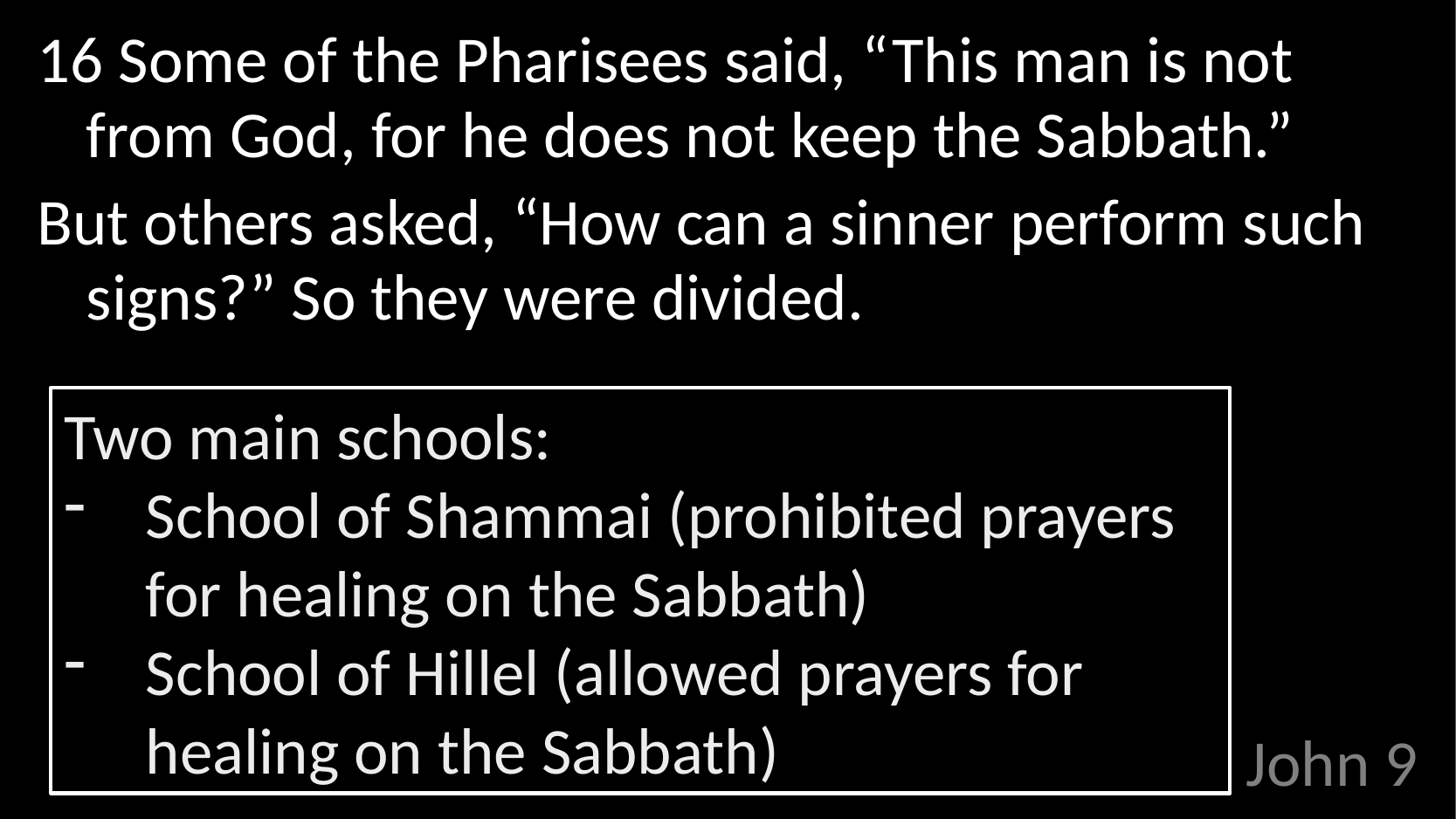

16 Some of the Pharisees said, “This man is not from God, for he does not keep the Sabbath.”
But others asked, “How can a sinner perform such signs?” So they were divided.
Two main schools:
School of Shammai (prohibited prayers for healing on the Sabbath)
School of Hillel (allowed prayers for healing on the Sabbath)
# John 9